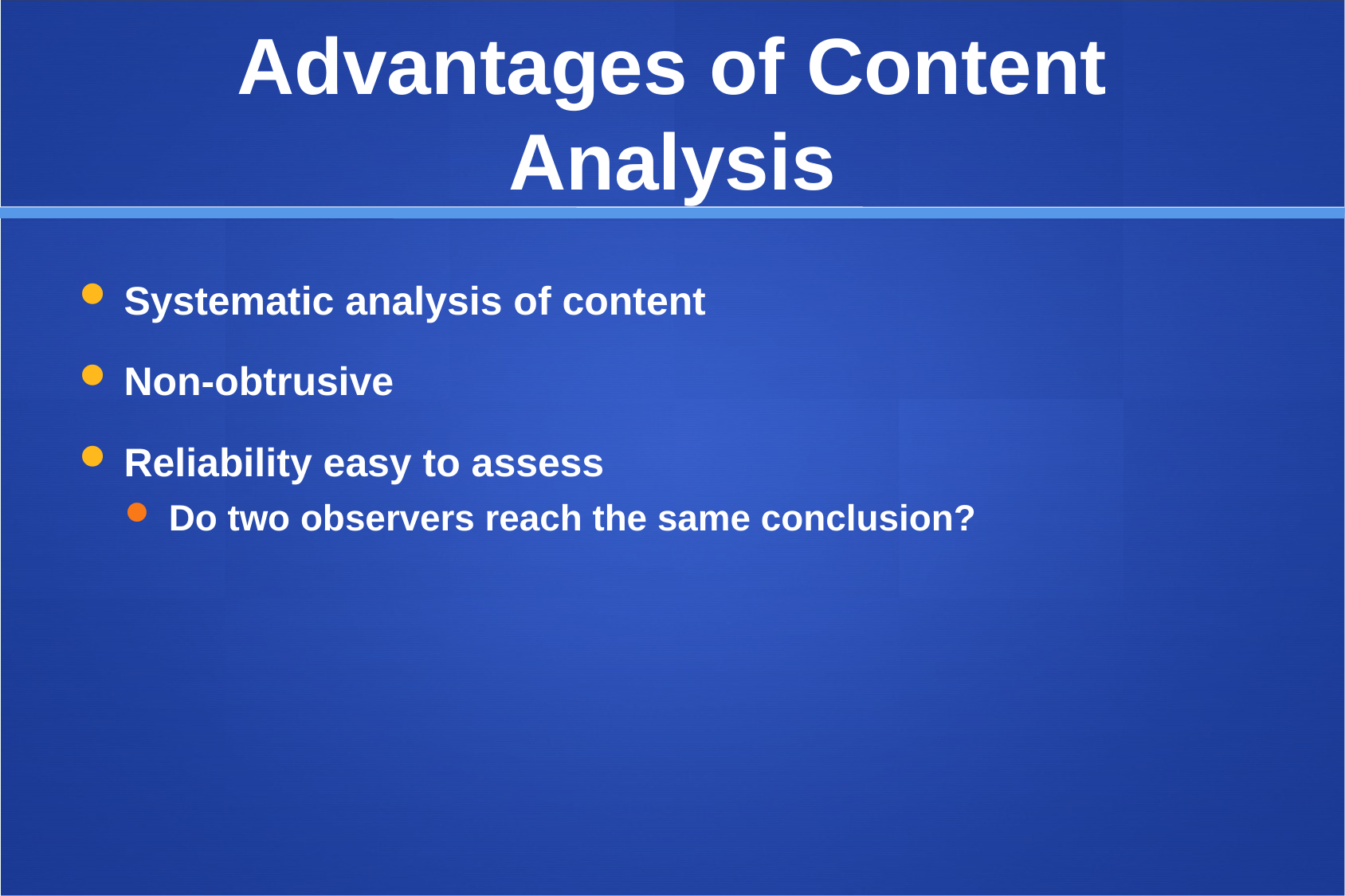

# Advantages of Content Analysis
Systematic analysis of content
Non-obtrusive
Reliability easy to assess
Do two observers reach the same conclusion?